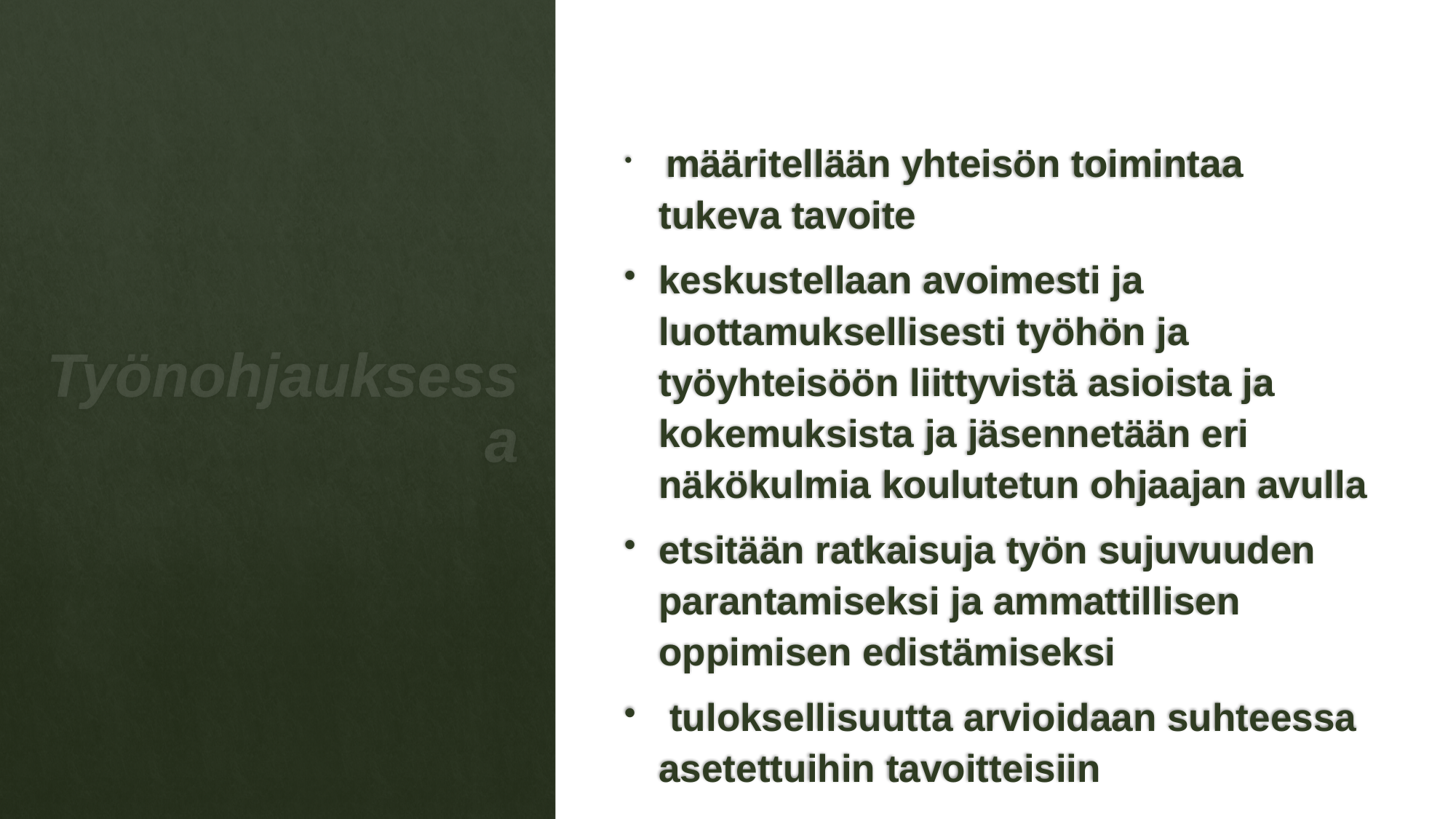

määritellään yhteisön toimintaa tukeva tavoite
keskustellaan avoimesti ja luottamuksellisesti työhön ja työyhteisöön liittyvistä asioista ja kokemuksista ja jäsennetään eri näkökulmia koulutetun ohjaajan avulla
etsitään ratkaisuja työn sujuvuuden parantamiseksi ja ammattillisen oppimisen edistämiseksi
 tuloksellisuutta arvioidaan suhteessa asetettuihin tavoitteisiin

# Työnohjauksessa